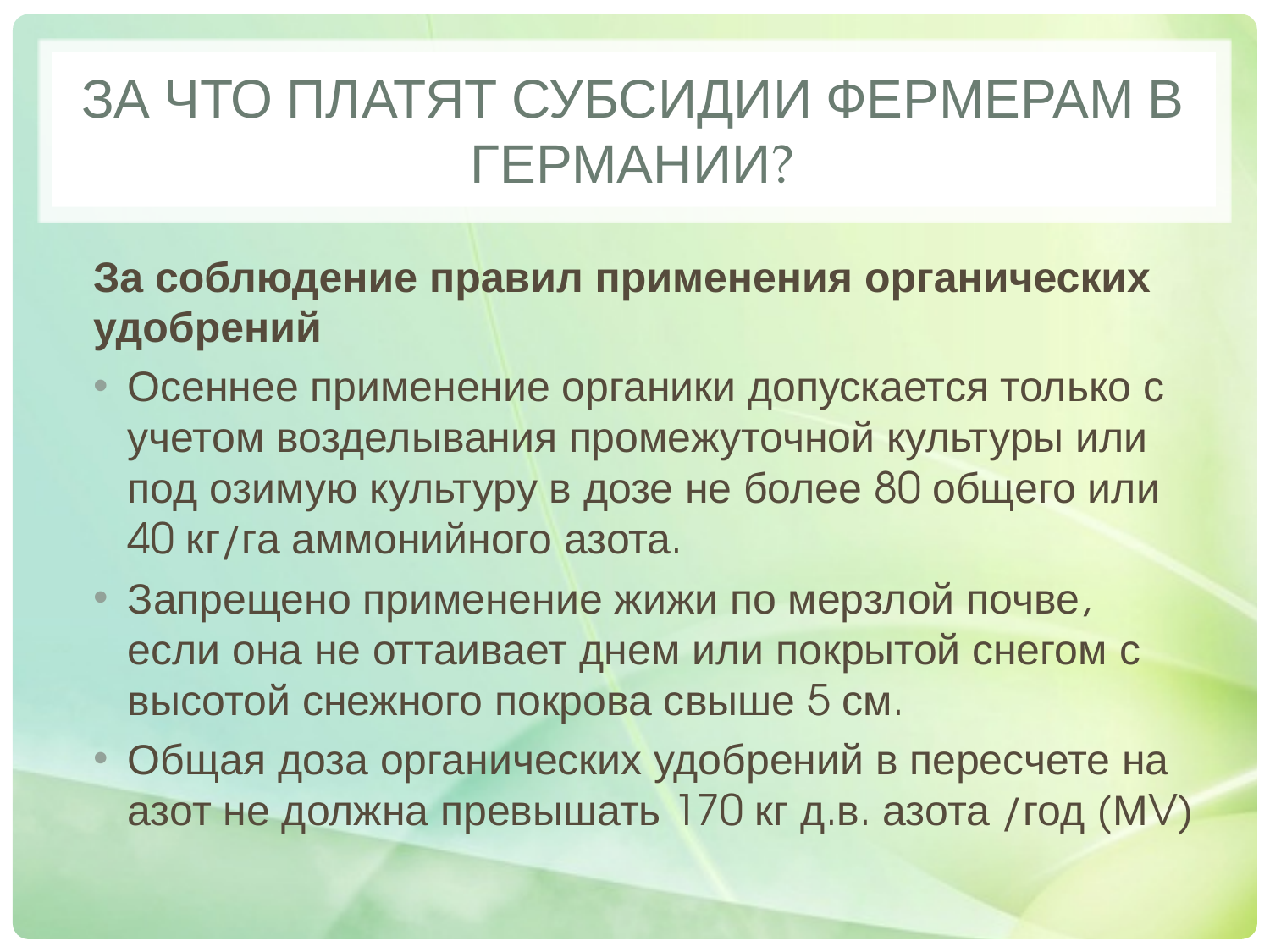

# За что платят субсидии фермерам в Германии?
За соблюдение правил применения органических удобрений
Осеннее применение органики допускается только с учетом возделывания промежуточной культуры или под озимую культуру в дозе не более 80 общего или 40 кг/га аммонийного азота.
Запрещено применение жижи по мерзлой почве, если она не оттаивает днем или покрытой снегом с высотой снежного покрова свыше 5 см.
Общая доза органических удобрений в пересчете на азот не должна превышать 170 кг д.в. азота /год (МV)